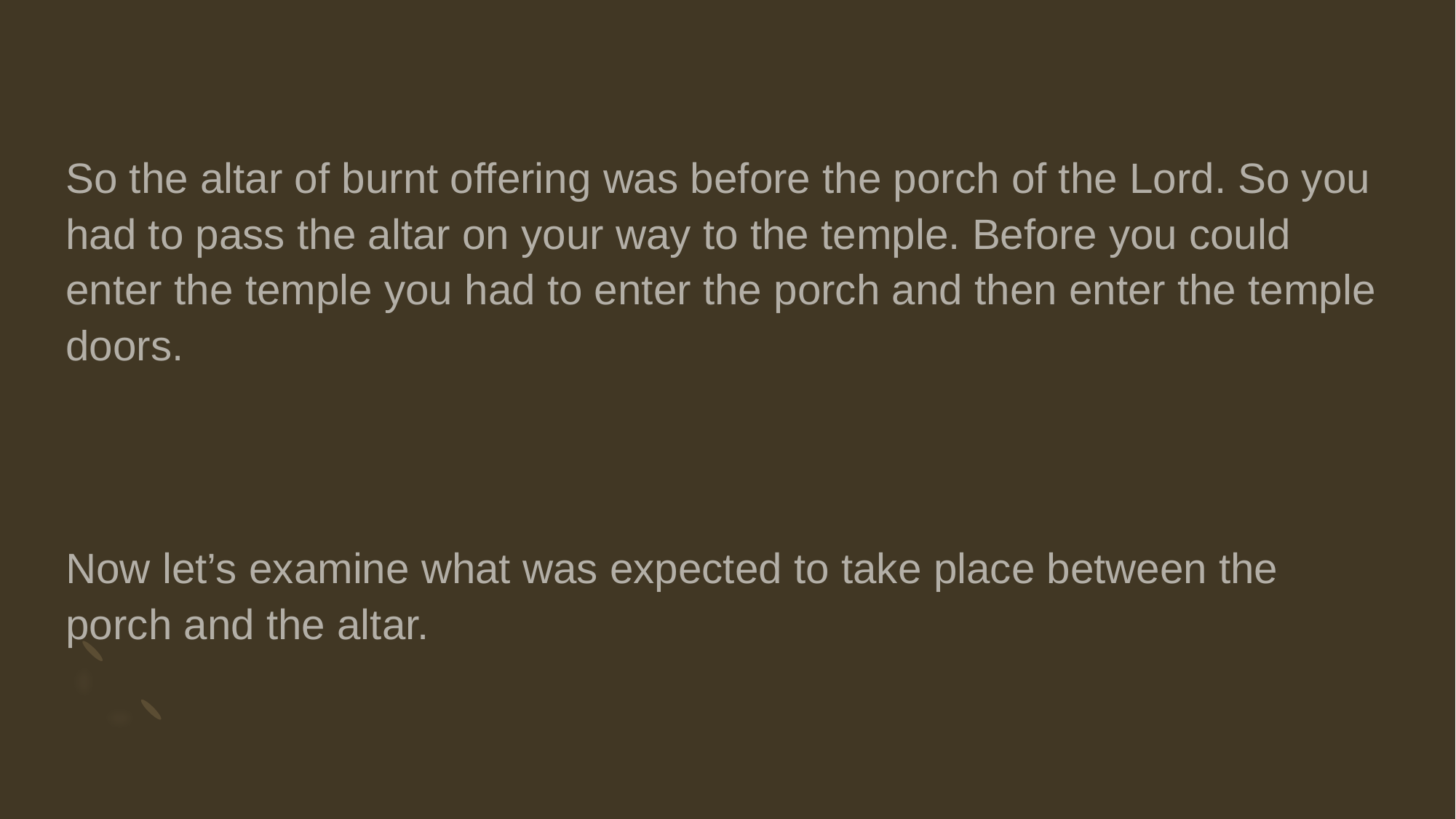

So the altar of burnt offering was before the porch of the Lord. So you had to pass the altar on your way to the temple. Before you could enter the temple you had to enter the porch and then enter the temple doors.

Now let’s examine what was expected to take place between the porch and the altar.